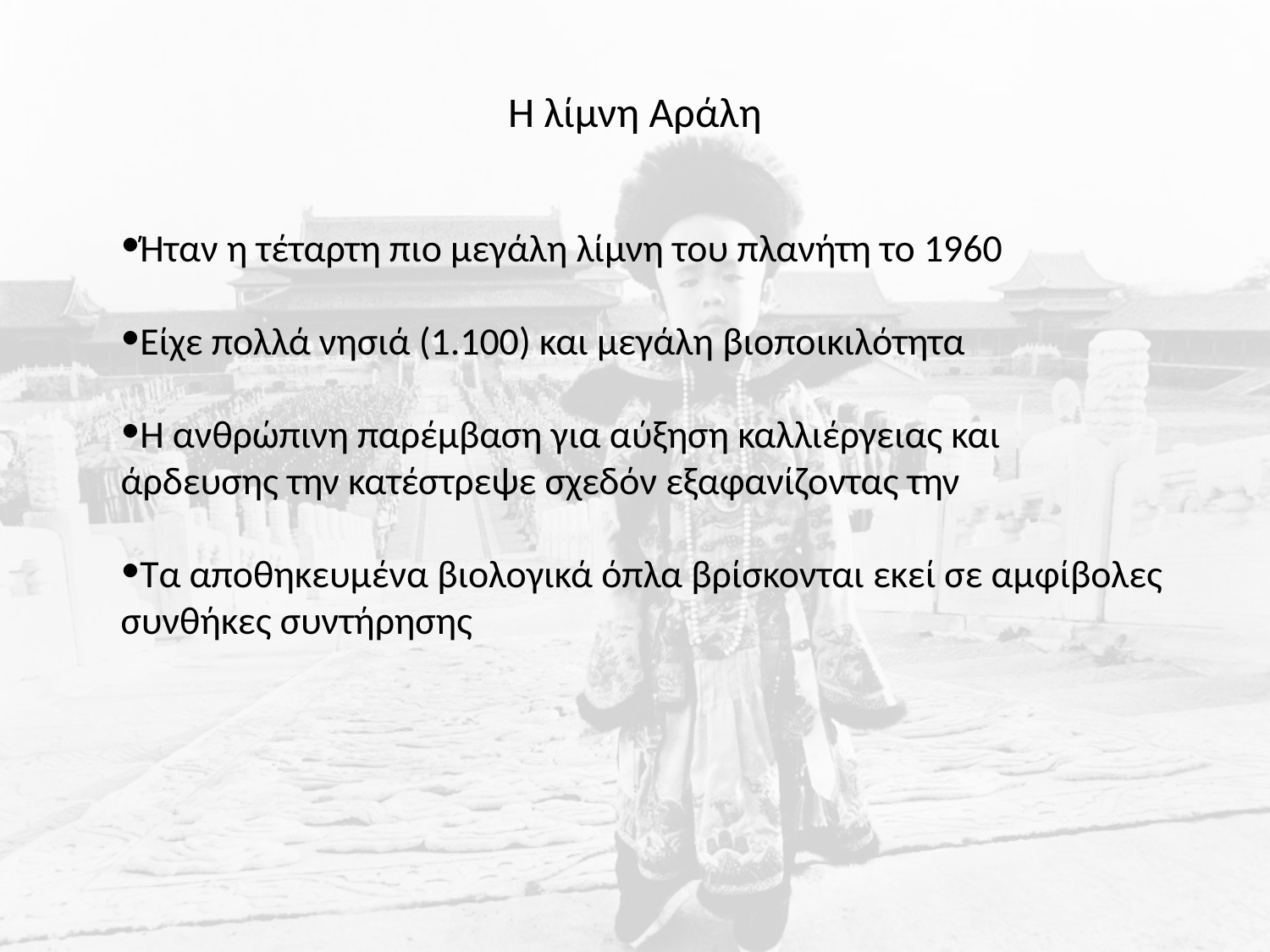

Η λίμνη Αράλη

Ήταν η τέταρτη πιο μεγάλη λίμνη του πλανήτη το 1960

Είχε πολλά νησιά (1.100) και μεγάλη βιοποικιλότητα

Η ανθρώπινη παρέμβαση για αύξηση καλλιέργειας και άρδευσης την κατέστρεψε σχεδόν εξαφανίζοντας την

Τα αποθηκευμένα βιολογικά όπλα βρίσκονται εκεί σε αμφίβολες συνθήκες συντήρησης

#